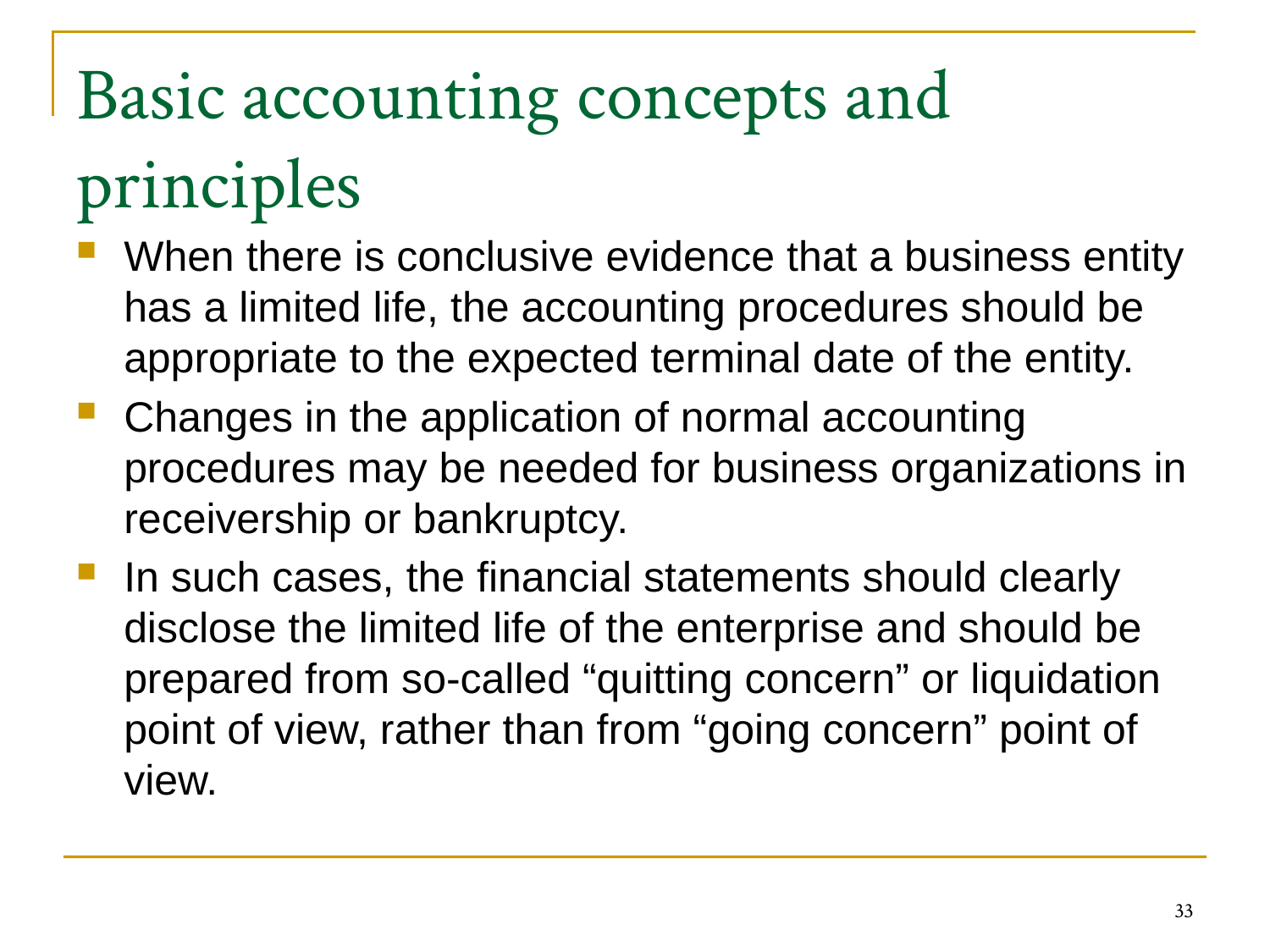

# Basic accounting concepts and principles
When there is conclusive evidence that a business entity has a limited life, the accounting procedures should be appropriate to the expected terminal date of the entity.
Changes in the application of normal accounting procedures may be needed for business organizations in receivership or bankruptcy.
In such cases, the financial statements should clearly disclose the limited life of the enterprise and should be prepared from so-called “quitting concern” or liquidation point of view, rather than from “going concern” point of view.

33